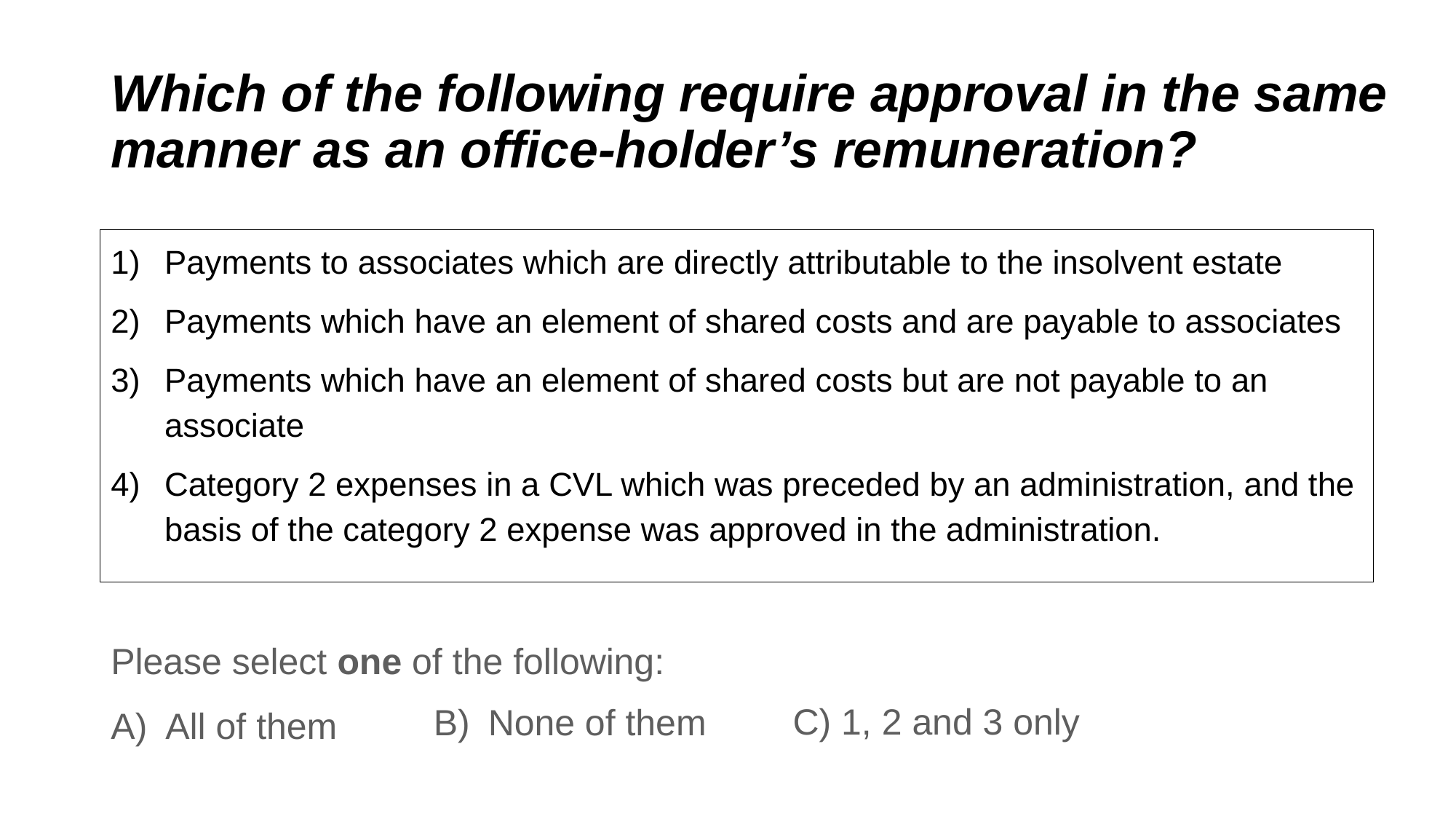

# Which of the following require approval in the same manner as an office-holder’s remuneration?
Payments to associates which are directly attributable to the insolvent estate
Payments which have an element of shared costs and are payable to associates
Payments which have an element of shared costs but are not payable to an associate
Category 2 expenses in a CVL which was preceded by an administration, and the basis of the category 2 expense was approved in the administration.
Please select one of the following:
All of them

C) 1, 2 and 3 only

None of them